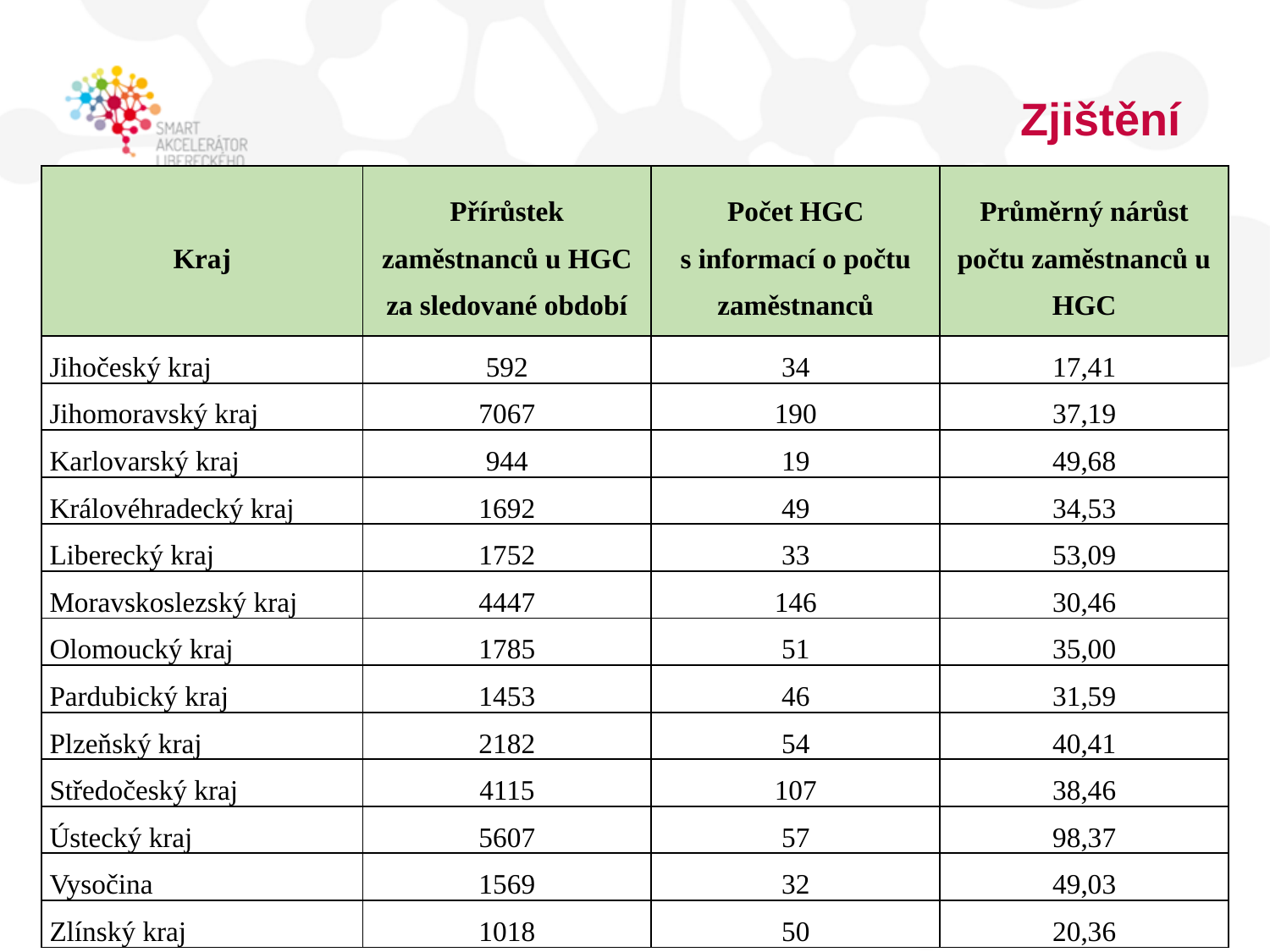

# Zjištění
| Kraj | Přírůstek zaměstnanců u HGC za sledované období | Počet HGC s informací o počtu zaměstnanců | Průměrný nárůst počtu zaměstnanců u HGC |
| --- | --- | --- | --- |
| Jihočeský kraj | 592 | 34 | 17,41 |
| Jihomoravský kraj | 7067 | 190 | 37,19 |
| Karlovarský kraj | 944 | 19 | 49,68 |
| Královéhradecký kraj | 1692 | 49 | 34,53 |
| Liberecký kraj | 1752 | 33 | 53,09 |
| Moravskoslezský kraj | 4447 | 146 | 30,46 |
| Olomoucký kraj | 1785 | 51 | 35,00 |
| Pardubický kraj | 1453 | 46 | 31,59 |
| Plzeňský kraj | 2182 | 54 | 40,41 |
| Středočeský kraj | 4115 | 107 | 38,46 |
| Ústecký kraj | 5607 | 57 | 98,37 |
| Vysočina | 1569 | 32 | 49,03 |
| Zlínský kraj | 1018 | 50 | 20,36 |